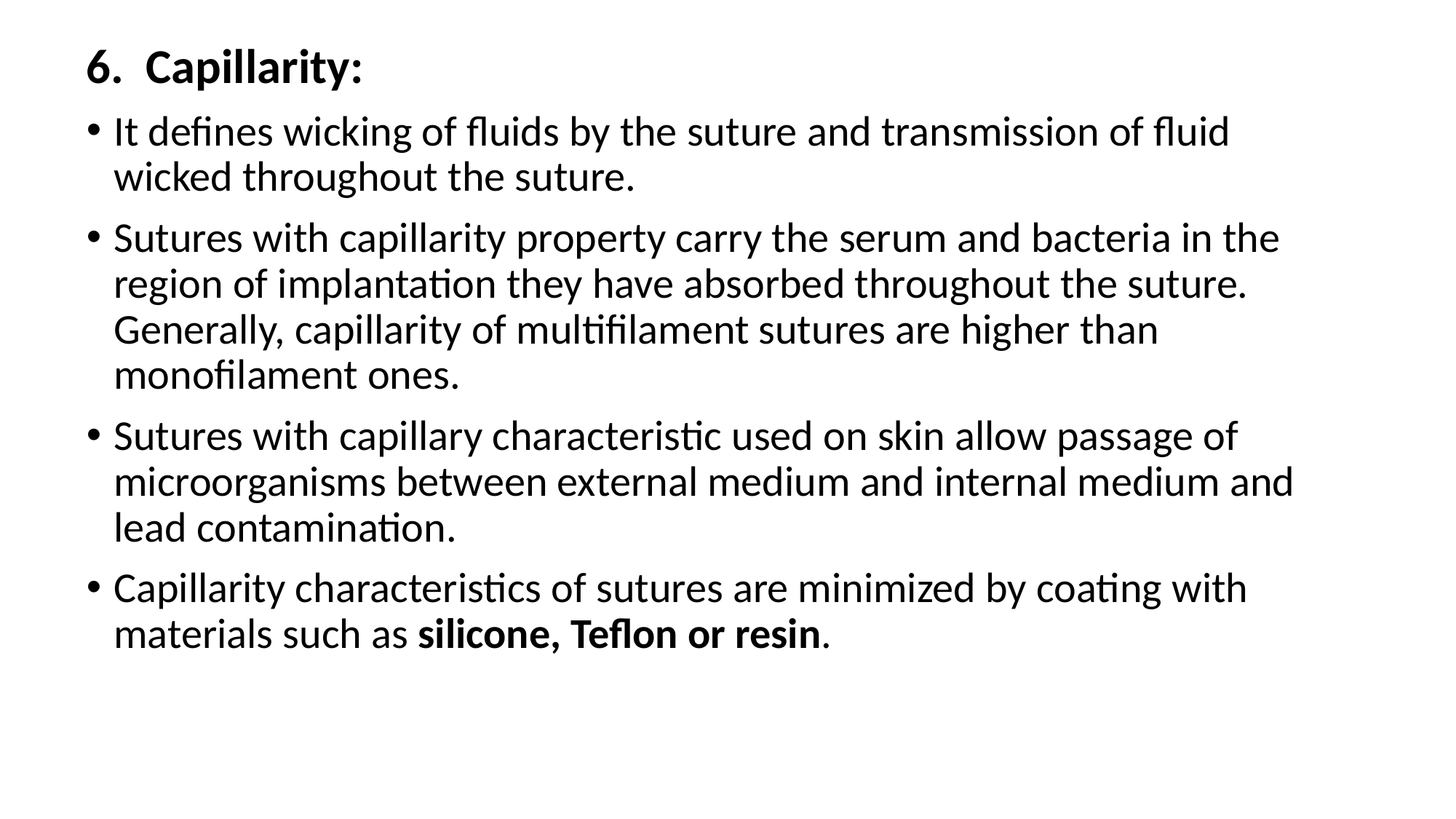

6.  Capillarity:
It defines wicking of fluids by the suture and transmission of fluid wicked throughout the suture.
Sutures with capillarity property carry the serum and bacteria in the region of implantation they have absorbed throughout the suture. Generally, capillarity of multifilament sutures are higher than monofilament ones.
Sutures with capillary characteristic used on skin allow passage of microorganisms between external medium and internal medium and lead contamination.
Capillarity characteristics of sutures are minimized by coating with materials such as silicone, Teflon or resin.